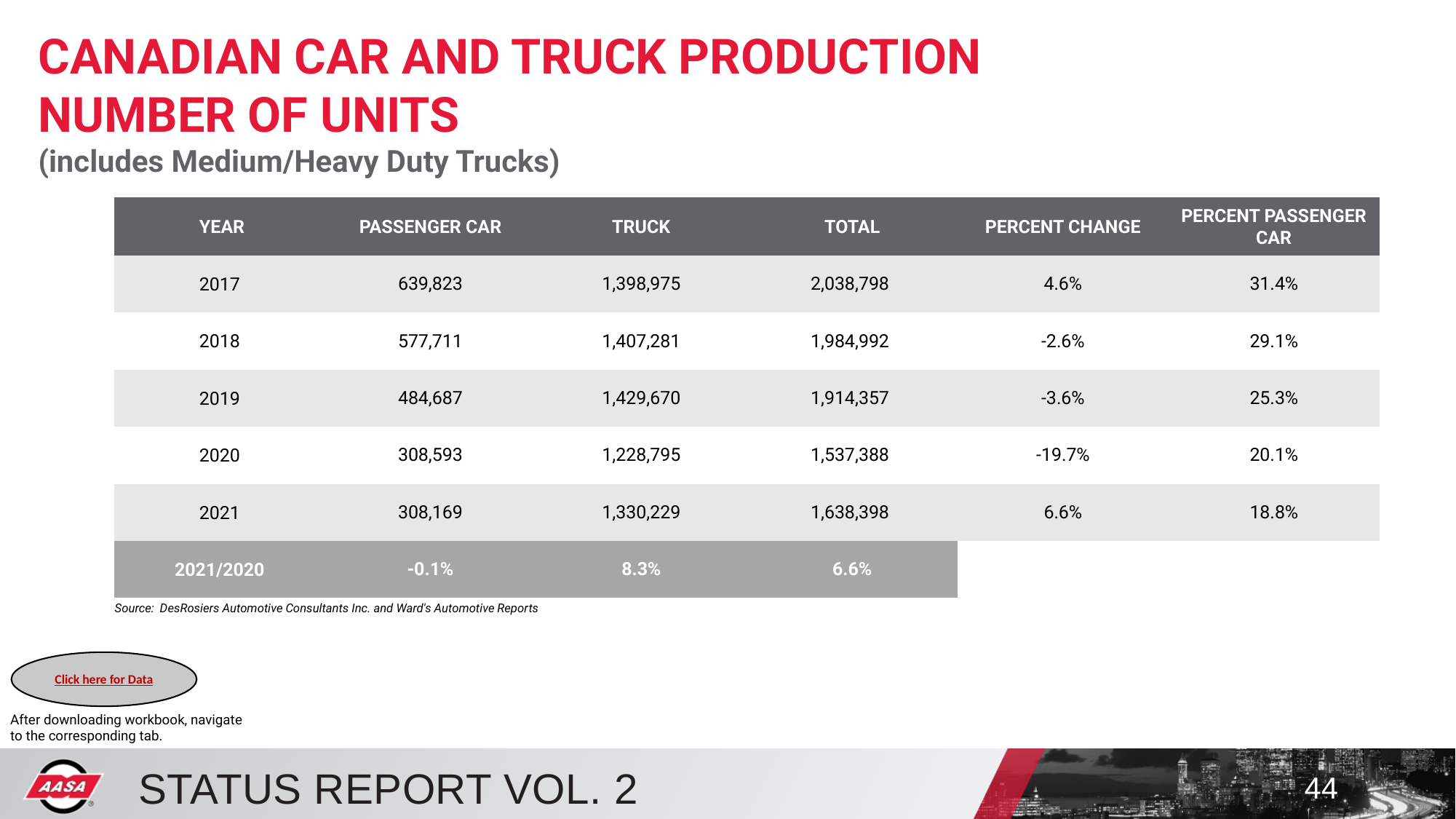

CANADIAN CAR AND TRUCK PRODUCTION
NUMBER OF UNITS
(includes Medium/Heavy Duty Trucks)
| YEAR | PASSENGER CAR | TRUCK | TOTAL | PERCENT CHANGE | PERCENT PASSENGER CAR |
| --- | --- | --- | --- | --- | --- |
| 2017 | 639,823 | 1,398,975 | 2,038,798 | 4.6% | 31.4% |
| 2018 | 577,711 | 1,407,281 | 1,984,992 | -2.6% | 29.1% |
| 2019 | 484,687 | 1,429,670 | 1,914,357 | -3.6% | 25.3% |
| 2020 | 308,593 | 1,228,795 | 1,537,388 | -19.7% | 20.1% |
| 2021 | 308,169 | 1,330,229 | 1,638,398 | 6.6% | 18.8% |
| 2021/2020 | -0.1% | 8.3% | 6.6% |  |  |
Source:  DesRosiers Automotive Consultants Inc. and Ward's Automotive Reports
Click here for Data
After downloading workbook, navigate to the corresponding tab.
44